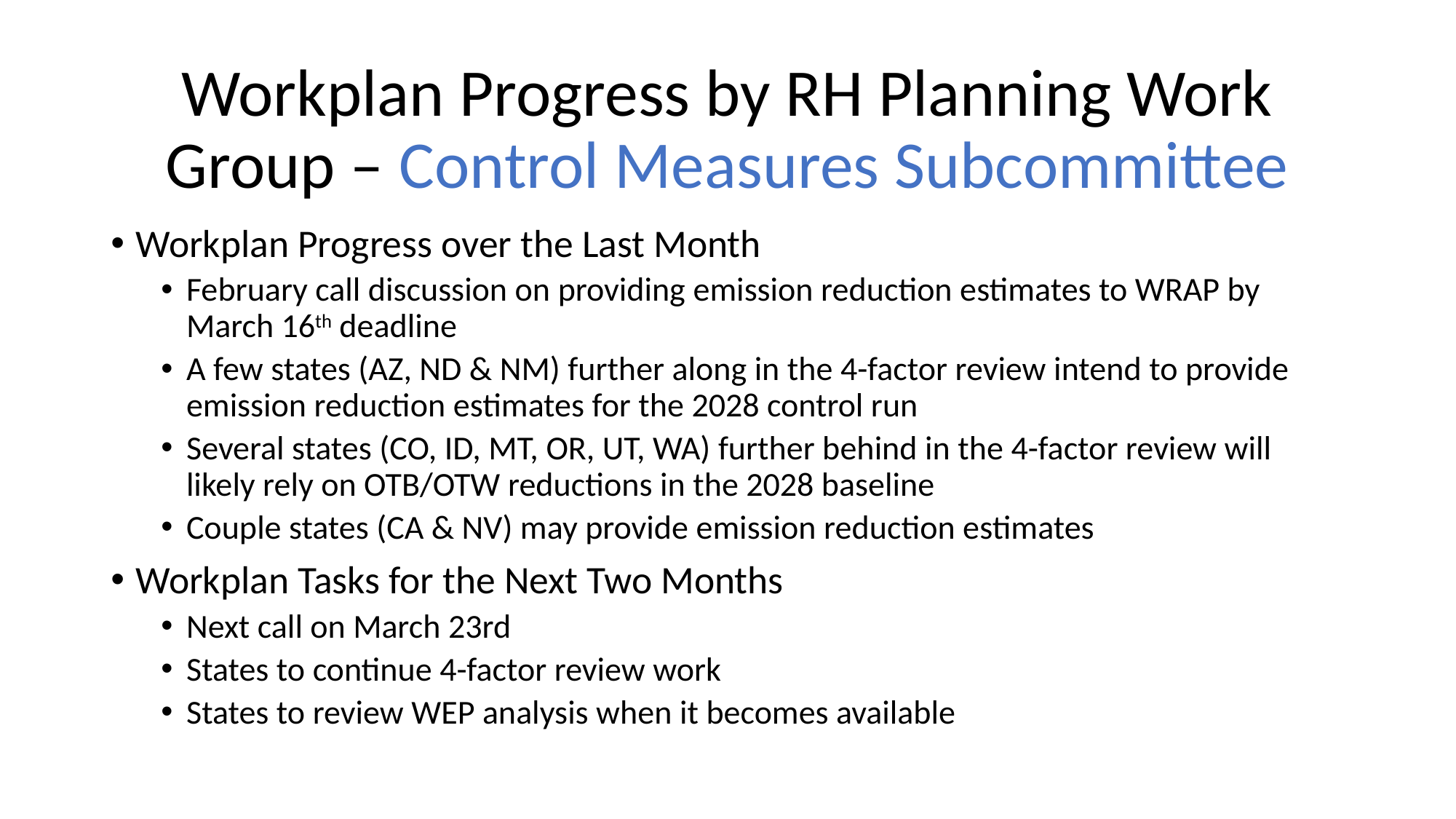

# Workplan Progress by RH Planning Work Group – Control Measures Subcommittee
Workplan Progress over the Last Month
February call discussion on providing emission reduction estimates to WRAP by March 16th deadline
A few states (AZ, ND & NM) further along in the 4-factor review intend to provide emission reduction estimates for the 2028 control run
Several states (CO, ID, MT, OR, UT, WA) further behind in the 4-factor review will likely rely on OTB/OTW reductions in the 2028 baseline
Couple states (CA & NV) may provide emission reduction estimates
Workplan Tasks for the Next Two Months
Next call on March 23rd
States to continue 4-factor review work
States to review WEP analysis when it becomes available